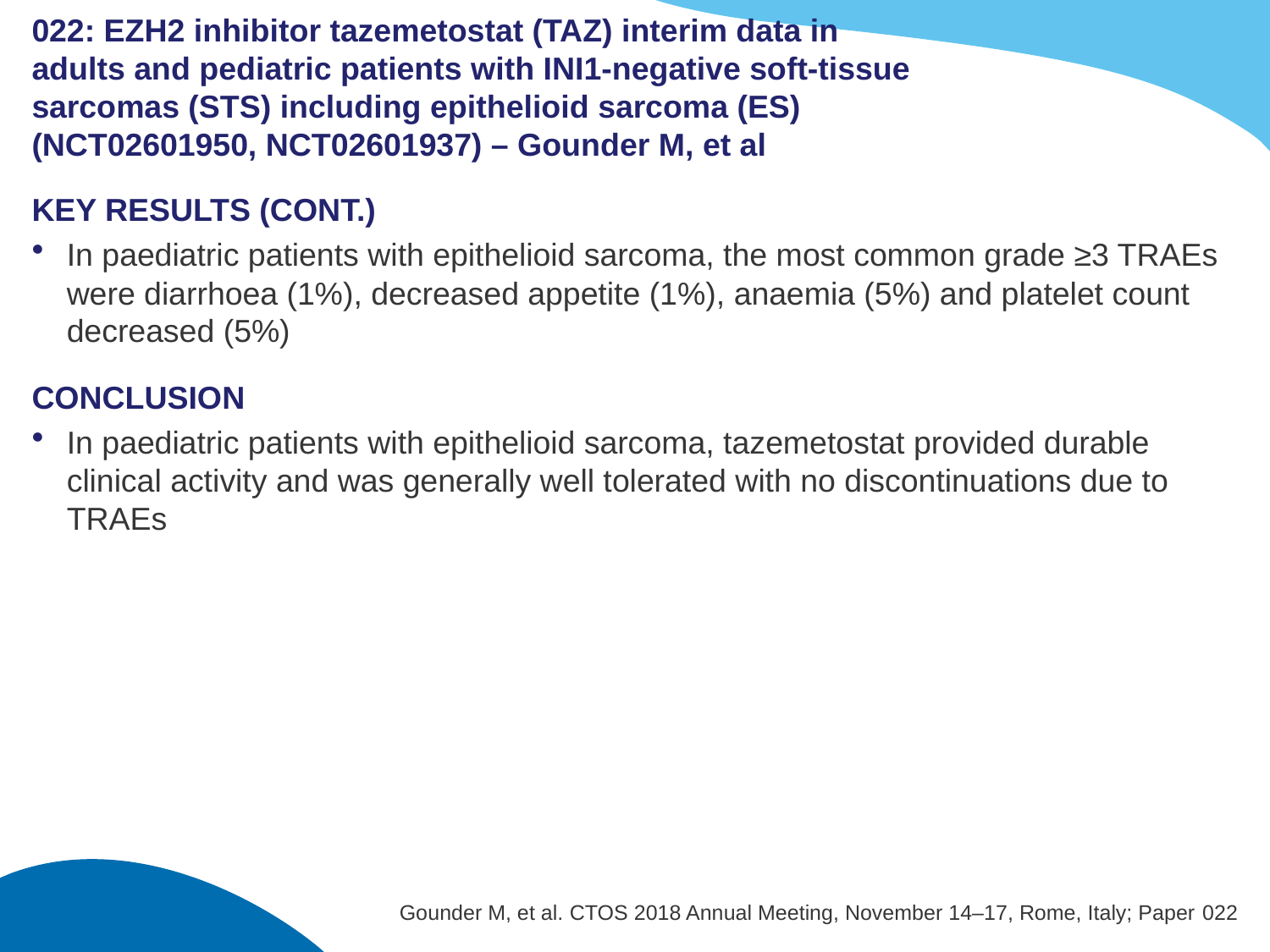

# 022: EZH2 inhibitor tazemetostat (TAZ) interim data in adults and pediatric patients with INI1-negative soft-tissue sarcomas (STS) including epithelioid sarcoma (ES) (NCT02601950, NCT02601937) – Gounder M, et al
KEY RESULTS (CONT.)
In paediatric patients with epithelioid sarcoma, the most common grade ≥3 TRAEs were diarrhoea (1%), decreased appetite (1%), anaemia (5%) and platelet count decreased (5%)
CONCLUSION
In paediatric patients with epithelioid sarcoma, tazemetostat provided durable clinical activity and was generally well tolerated with no discontinuations due to TRAEs
Gounder M, et al. CTOS 2018 Annual Meeting, November 14–17, Rome, Italy; Paper 022